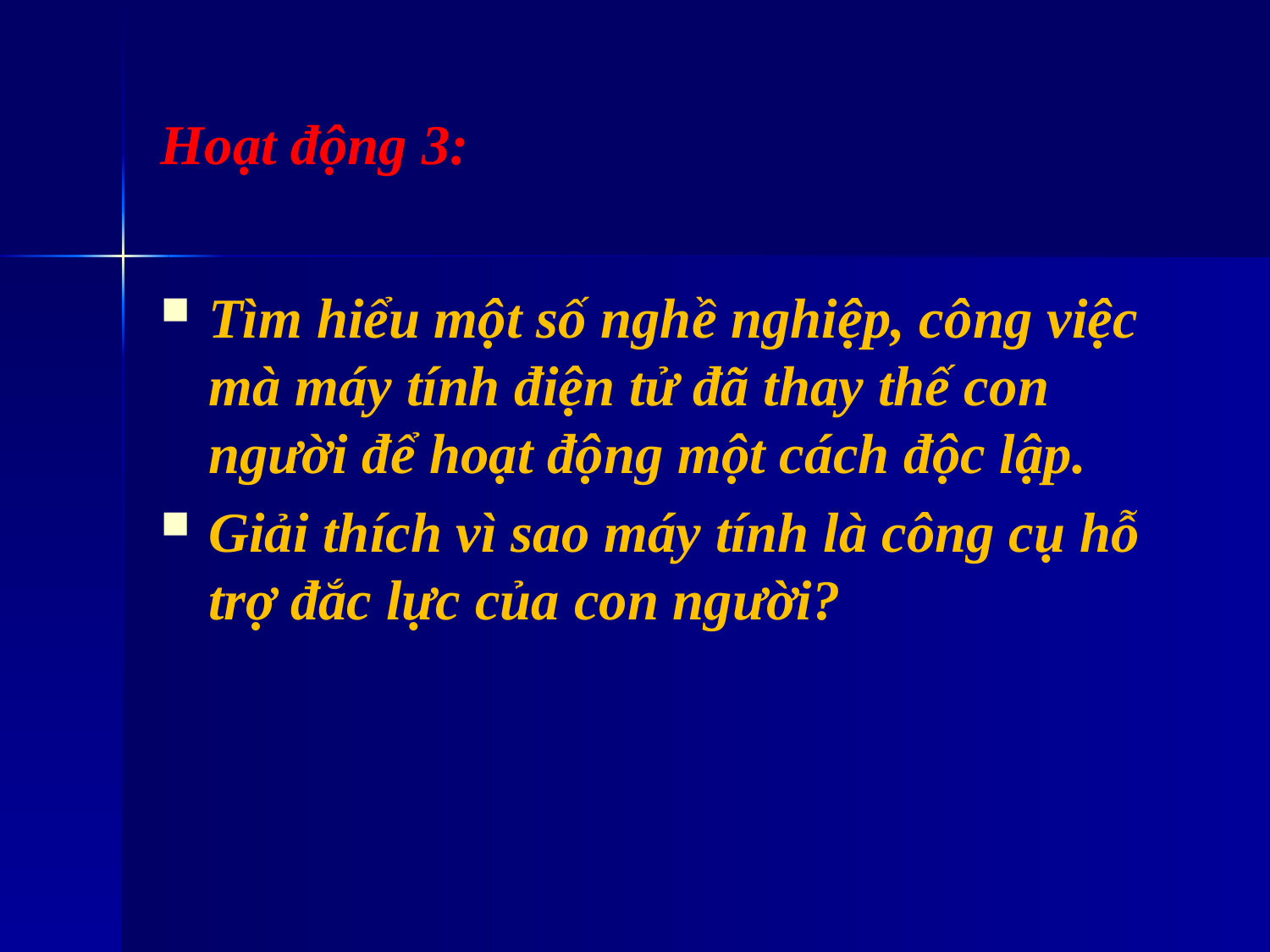

# Hoạt động 3:
Tìm hiểu một số nghề nghiệp, công việc mà máy tính điện tử đã thay thế con người để hoạt động một cách độc lập.
Giải thích vì sao máy tính là công cụ hỗ trợ đắc lực của con người?